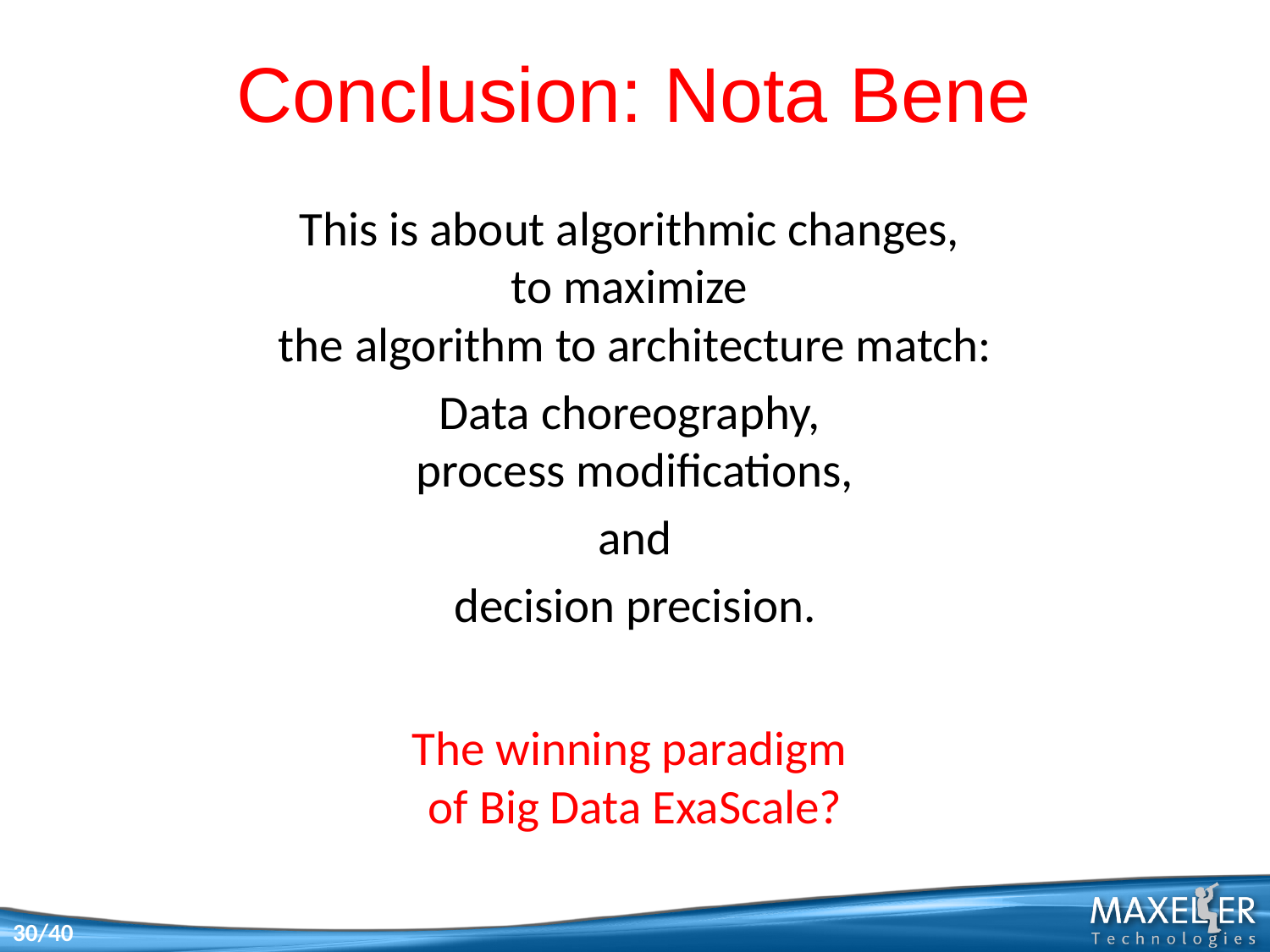

# Conclusion: Nota Bene

This is about algorithmic changes,
to maximize
the algorithm to architecture match:
Data choreography,
process modifications,
and
decision precision.

The winning paradigm
of Big Data ExaScale?

30/40